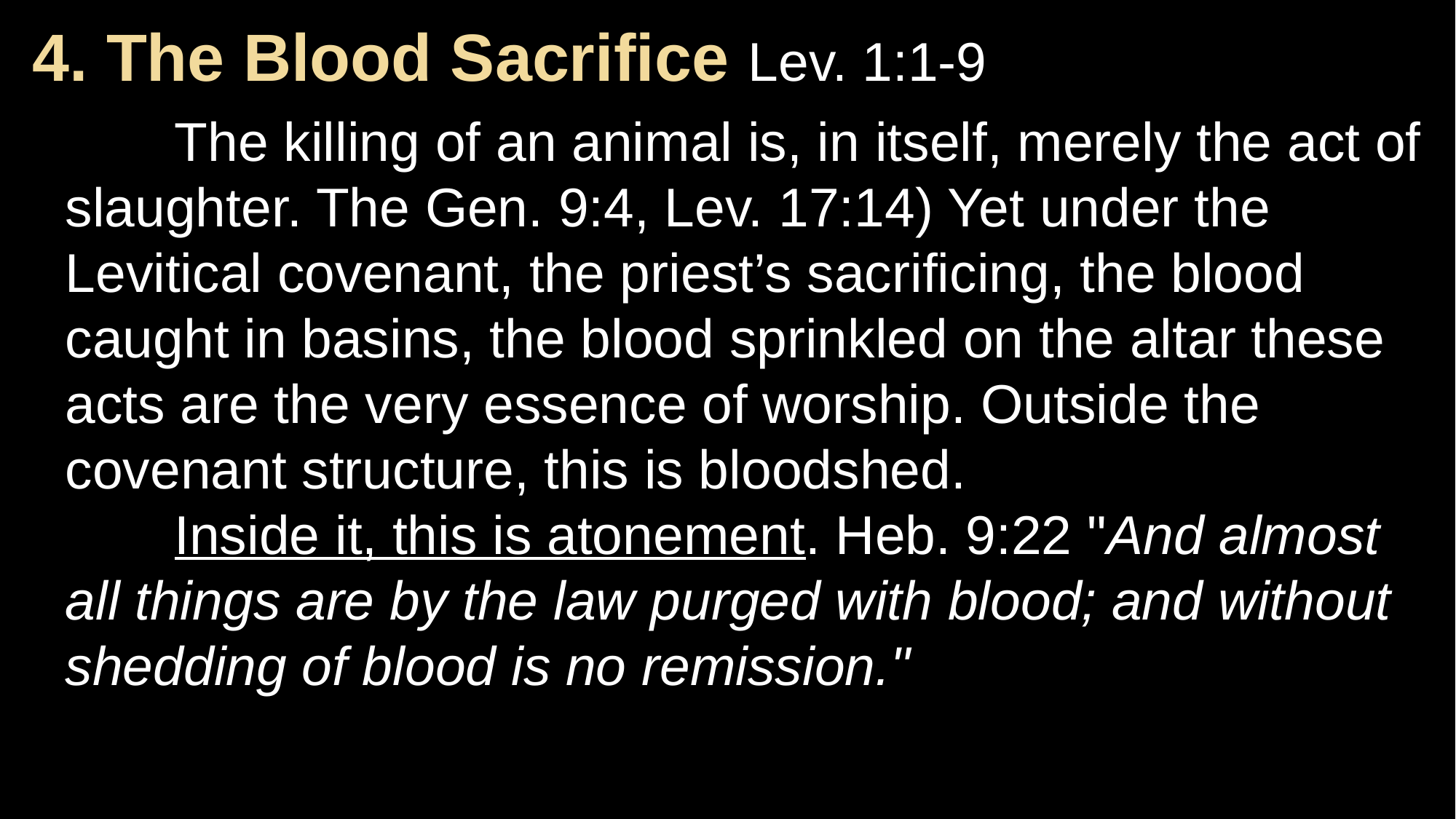

4. The Blood Sacrifice Lev. 1:1-9
	The killing of an animal is, in itself, merely the act of slaughter. The Gen. 9:4, Lev. 17:14) Yet under the Levitical covenant, the priest’s sacrificing, the blood caught in basins, the blood sprinkled on the altar these acts are the very essence of worship. Outside the covenant structure, this is bloodshed.
	Inside it, this is atonement. Heb. 9:22 "And almost all things are by the law purged with blood; and without shedding of blood is no remission."